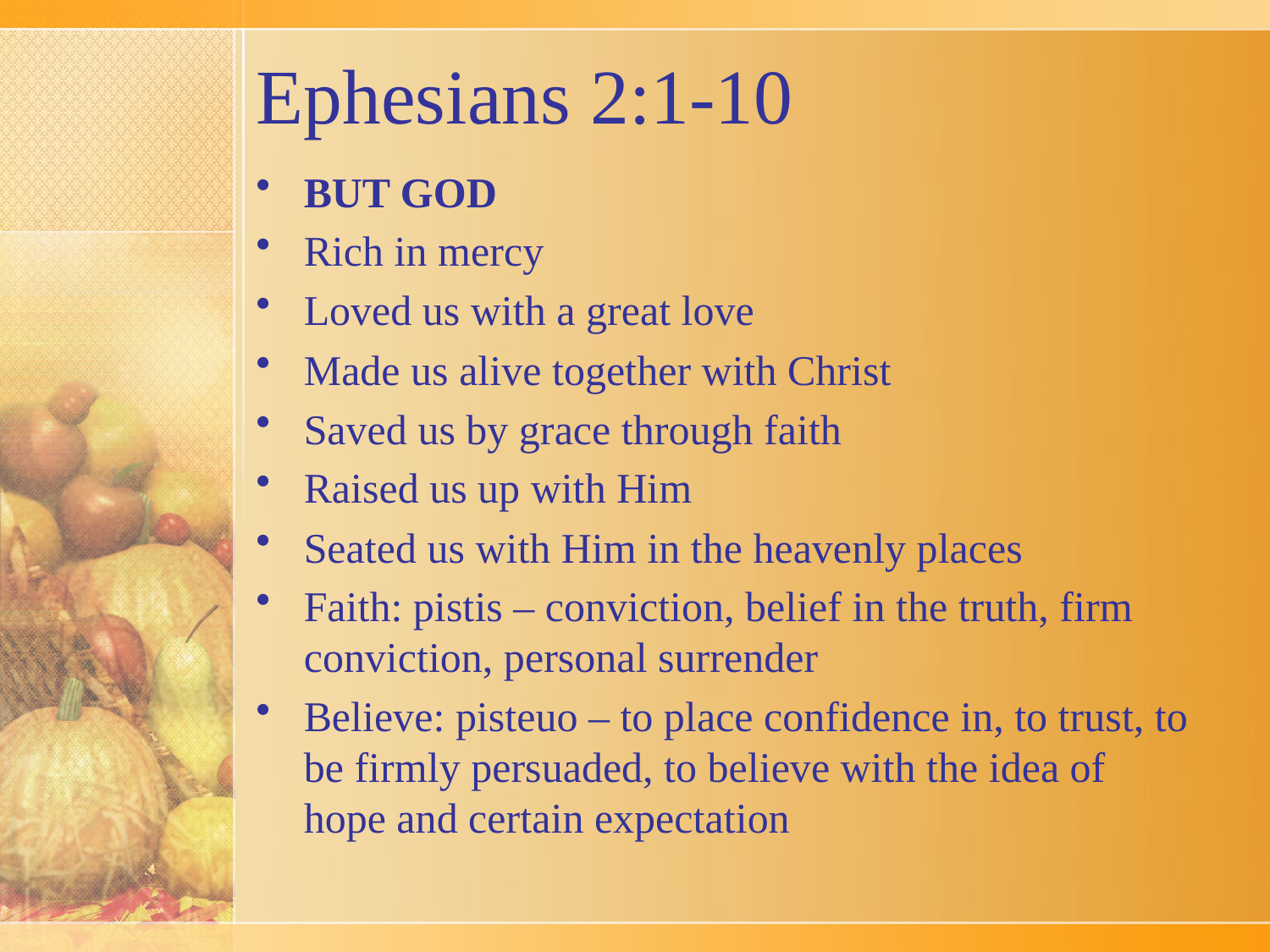

# Ephesians 2:1-10
BUT GOD
Rich in mercy
Loved us with a great love
Made us alive together with Christ
Saved us by grace through faith
Raised us up with Him
Seated us with Him in the heavenly places
Faith: pistis – conviction, belief in the truth, firm conviction, personal surrender
Believe: pisteuo – to place confidence in, to trust, to be firmly persuaded, to believe with the idea of hope and certain expectation